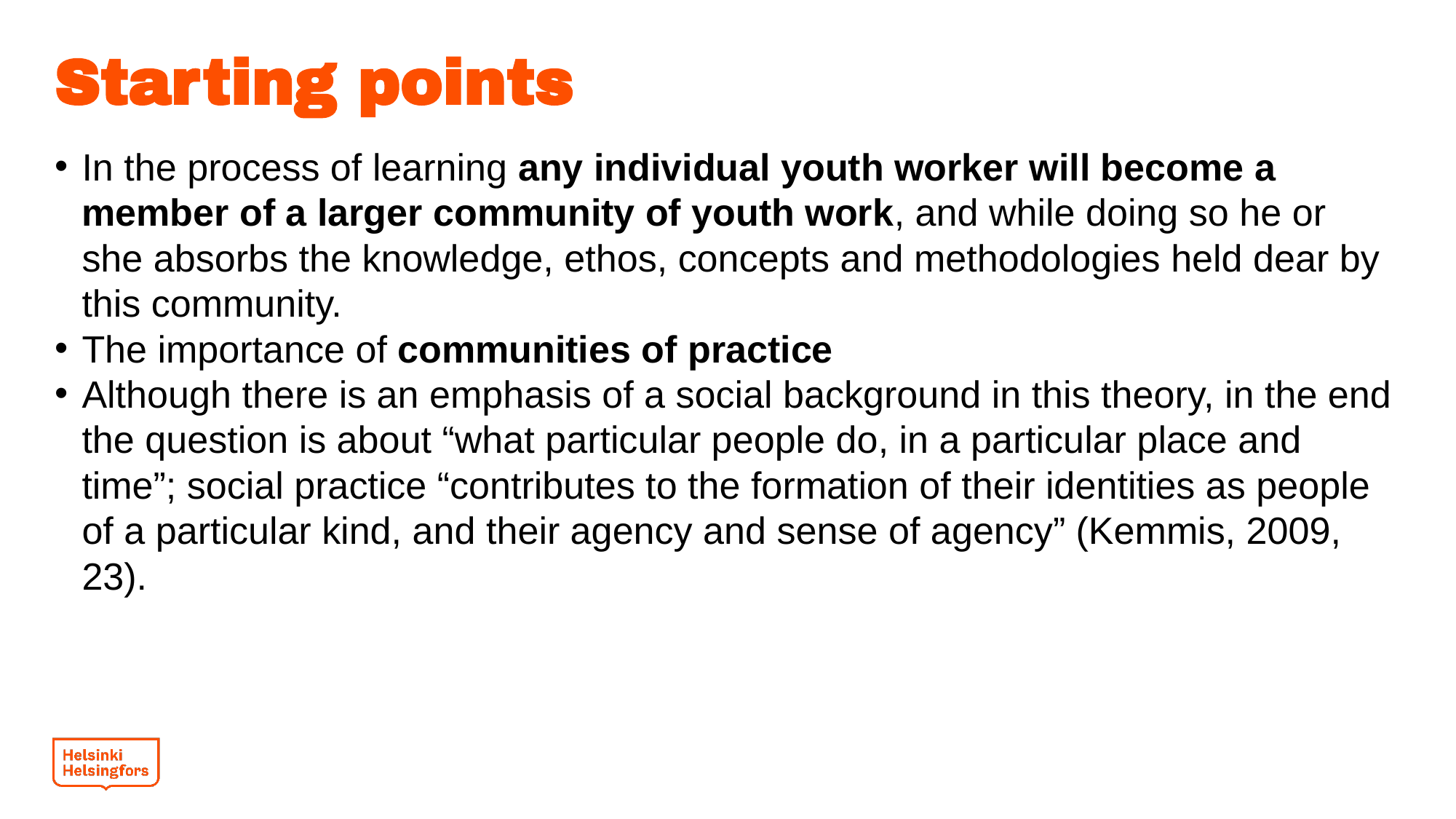

# Starting points
In the process of learning any individual youth worker will become a member of a larger community of youth work, and while doing so he or she absorbs the knowledge, ethos, concepts and methodologies held dear by this community.
The importance of communities of practice
Although there is an emphasis of a social background in this theory, in the end the question is about “what particular people do, in a particular place and time”; social practice “contributes to the formation of their identities as people of a particular kind, and their agency and sense of agency” (Kemmis, 2009, 23).